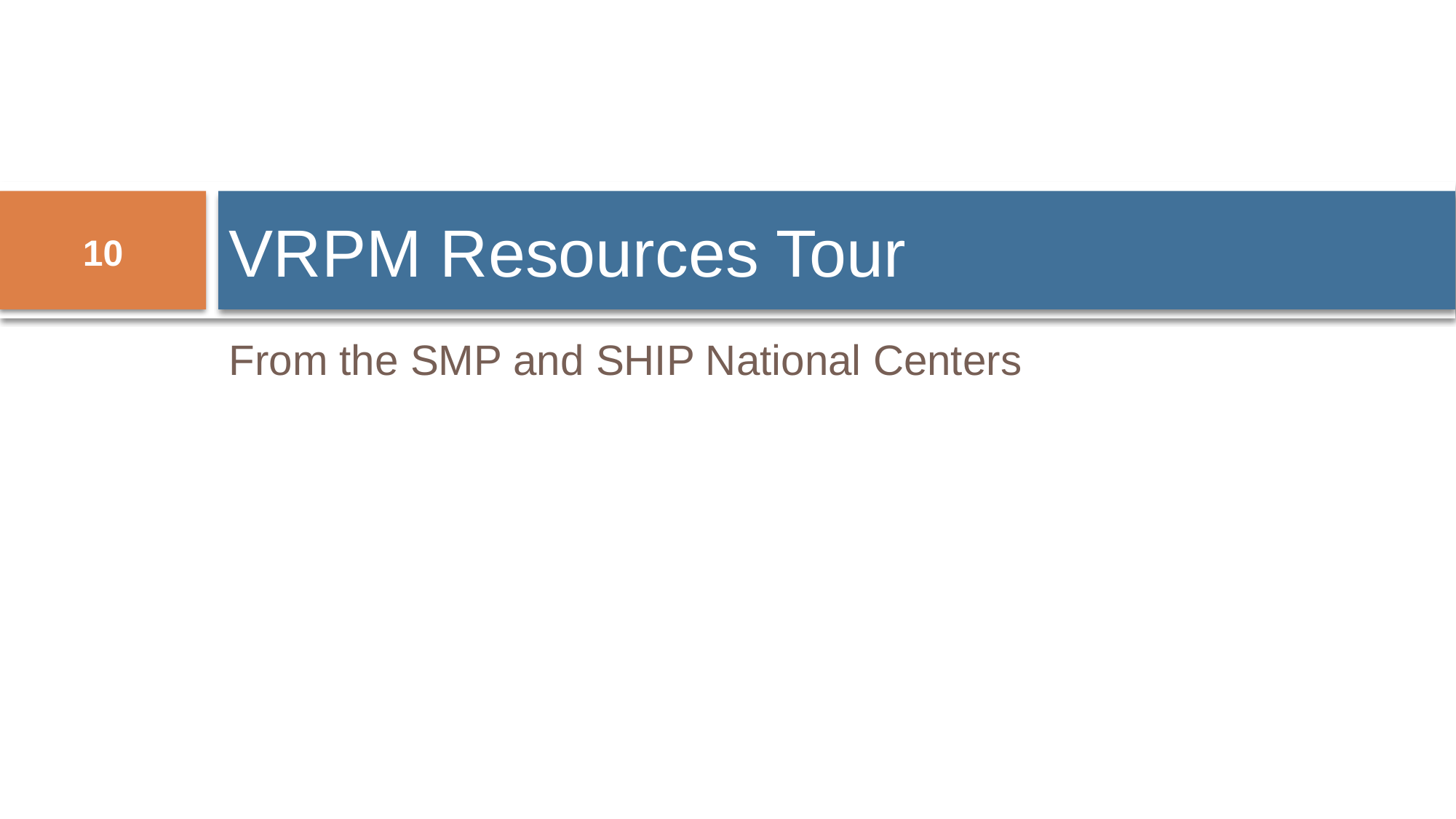

# VRPM Resources Tour
10
From the SMP and SHIP National Centers